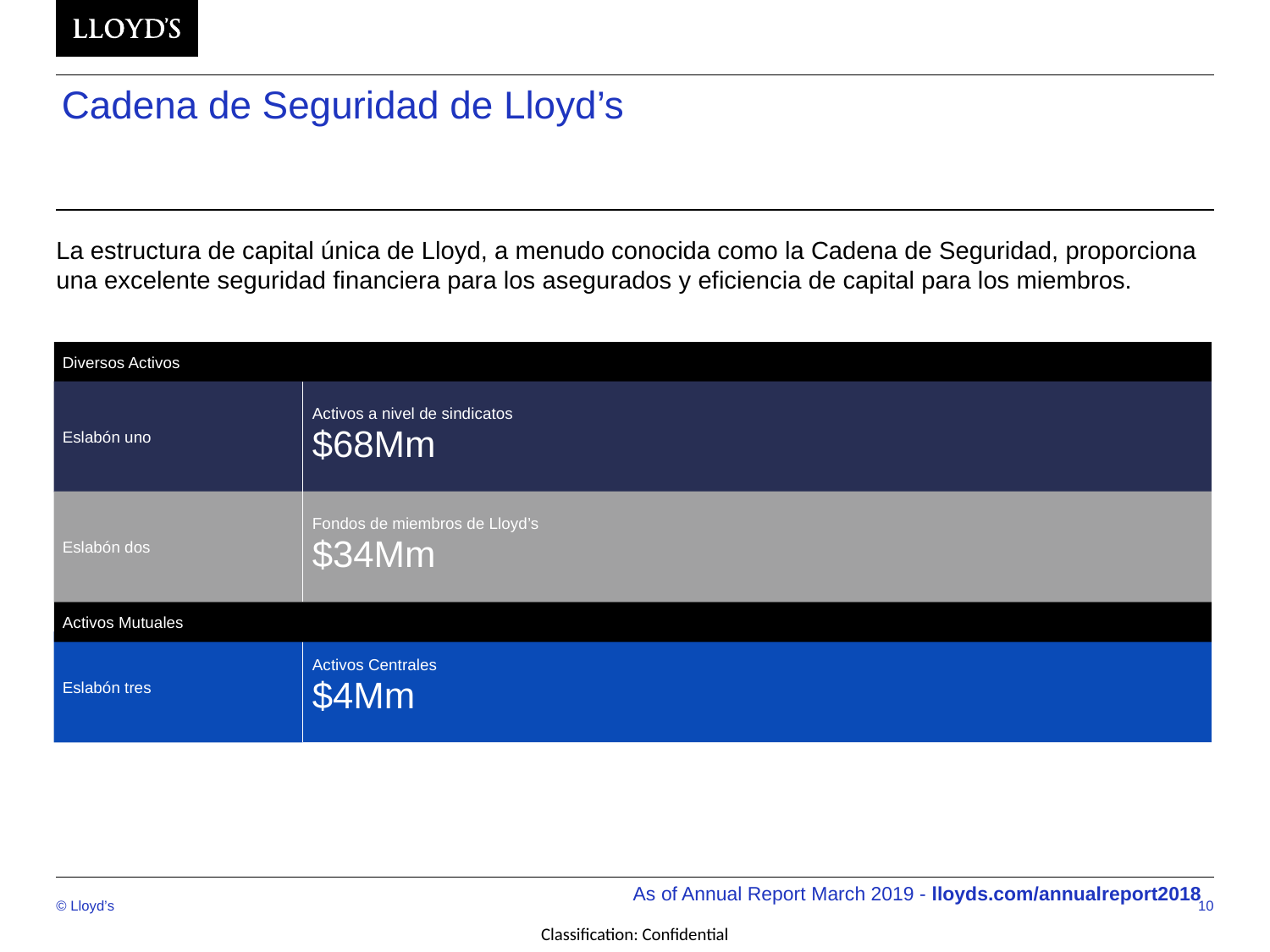

# Cadena de Seguridad de Lloyd’s

La estructura de capital única de Lloyd, a menudo conocida como la Cadena de Seguridad, proporciona una excelente seguridad financiera para los asegurados y eficiencia de capital para los miembros.
Diversos Activos
Eslabón uno
Activos a nivel de sindicatos
$68Mm
Fondos de miembros de Lloyd’s
$34Mm
Eslabón dos
Activos Mutuales
Eslabón tres
Activos Centrales
$4Mm
As of Annual Report March 2019 - lloyds.com/annualreport2018